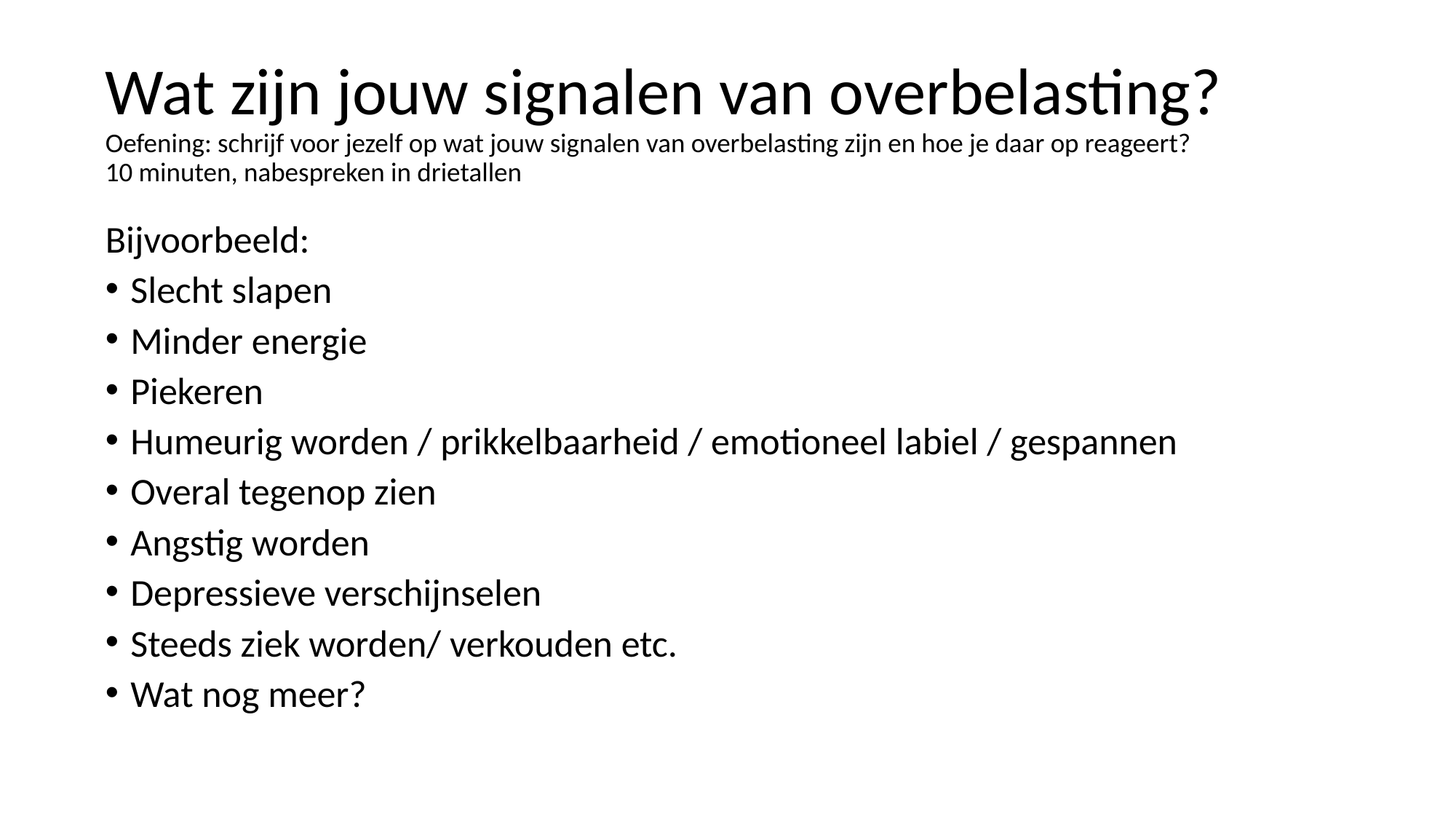

# Wat zijn jouw signalen van overbelasting? Oefening: schrijf voor jezelf op wat jouw signalen van overbelasting zijn en hoe je daar op reageert? 10 minuten, nabespreken in drietallen
Bijvoorbeeld:
Slecht slapen
Minder energie
Piekeren
Humeurig worden / prikkelbaarheid / emotioneel labiel / gespannen
Overal tegenop zien
Angstig worden
Depressieve verschijnselen
Steeds ziek worden/ verkouden etc.
Wat nog meer?